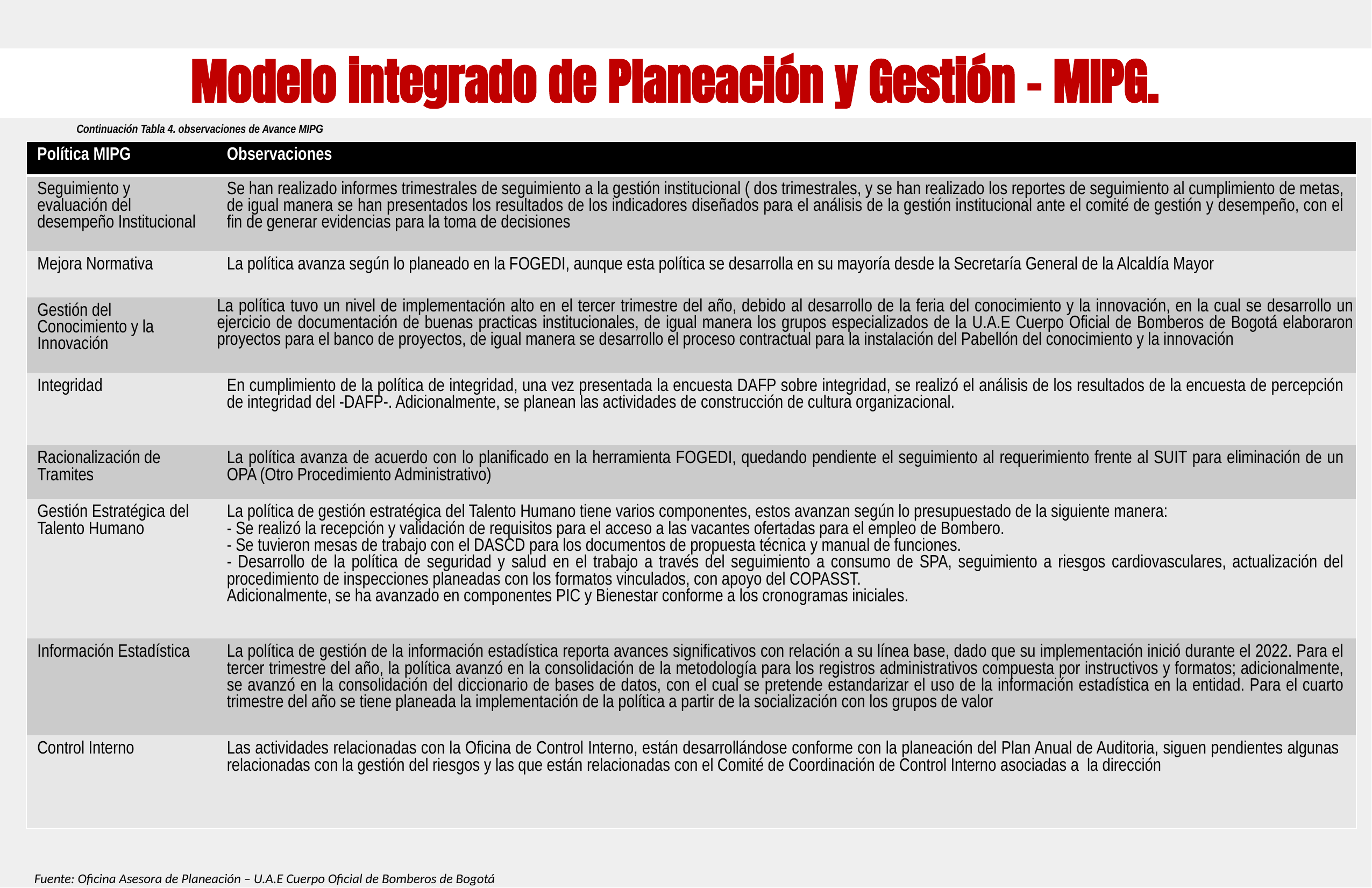

Modelo integrado de Planeación y Gestión – MIPG.

Continuación Tabla 4. observaciones de Avance MIPG
| Política MIPG | Observaciones |
| --- | --- |
| Seguimiento y evaluación del desempeño Institucional | Se han realizado informes trimestrales de seguimiento a la gestión institucional ( dos trimestrales, y se han realizado los reportes de seguimiento al cumplimiento de metas, de igual manera se han presentados los resultados de los indicadores diseñados para el análisis de la gestión institucional ante el comité de gestión y desempeño, con el fin de generar evidencias para la toma de decisiones |
| Mejora Normativa | La política avanza según lo planeado en la FOGEDI, aunque esta política se desarrolla en su mayoría desde la Secretaría General de la Alcaldía Mayor |
| Gestión del Conocimiento y la Innovación | La política tuvo un nivel de implementación alto en el tercer trimestre del año, debido al desarrollo de la feria del conocimiento y la innovación, en la cual se desarrollo un ejercicio de documentación de buenas practicas institucionales, de igual manera los grupos especializados de la U.A.E Cuerpo Oficial de Bomberos de Bogotá elaboraron proyectos para el banco de proyectos, de igual manera se desarrollo el proceso contractual para la instalación del Pabellón del conocimiento y la innovación |
| Integridad | En cumplimiento de la política de integridad, una vez presentada la encuesta DAFP sobre integridad, se realizó el análisis de los resultados de la encuesta de percepción de integridad del -DAFP-. Adicionalmente, se planean las actividades de construcción de cultura organizacional. |
| Racionalización de Tramites | La política avanza de acuerdo con lo planificado en la herramienta FOGEDI, quedando pendiente el seguimiento al requerimiento frente al SUIT para eliminación de un OPA (Otro Procedimiento Administrativo) |
| Gestión Estratégica del Talento Humano | La política de gestión estratégica del Talento Humano tiene varios componentes, estos avanzan según lo presupuestado de la siguiente manera: - Se realizó la recepción y validación de requisitos para el acceso a las vacantes ofertadas para el empleo de Bombero. - Se tuvieron mesas de trabajo con el DASCD para los documentos de propuesta técnica y manual de funciones. - Desarrollo de la política de seguridad y salud en el trabajo a través del seguimiento a consumo de SPA, seguimiento a riesgos cardiovasculares, actualización del procedimiento de inspecciones planeadas con los formatos vinculados, con apoyo del COPASST. Adicionalmente, se ha avanzado en componentes PIC y Bienestar conforme a los cronogramas iniciales. |
| Información Estadística | La política de gestión de la información estadística reporta avances significativos con relación a su línea base, dado que su implementación inició durante el 2022. Para el tercer trimestre del año, la política avanzó en la consolidación de la metodología para los registros administrativos compuesta por instructivos y formatos; adicionalmente, se avanzó en la consolidación del diccionario de bases de datos, con el cual se pretende estandarizar el uso de la información estadística en la entidad. Para el cuarto trimestre del año se tiene planeada la implementación de la política a partir de la socialización con los grupos de valor |
| Control Interno | Las actividades relacionadas con la Oficina de Control Interno, están desarrollándose conforme con la planeación del Plan Anual de Auditoria, siguen pendientes algunas relacionadas con la gestión del riesgos y las que están relacionadas con el Comité de Coordinación de Control Interno asociadas a la dirección |
Fuente: Oficina Asesora de Planeación – U.A.E Cuerpo Oficial de Bomberos de Bogotá